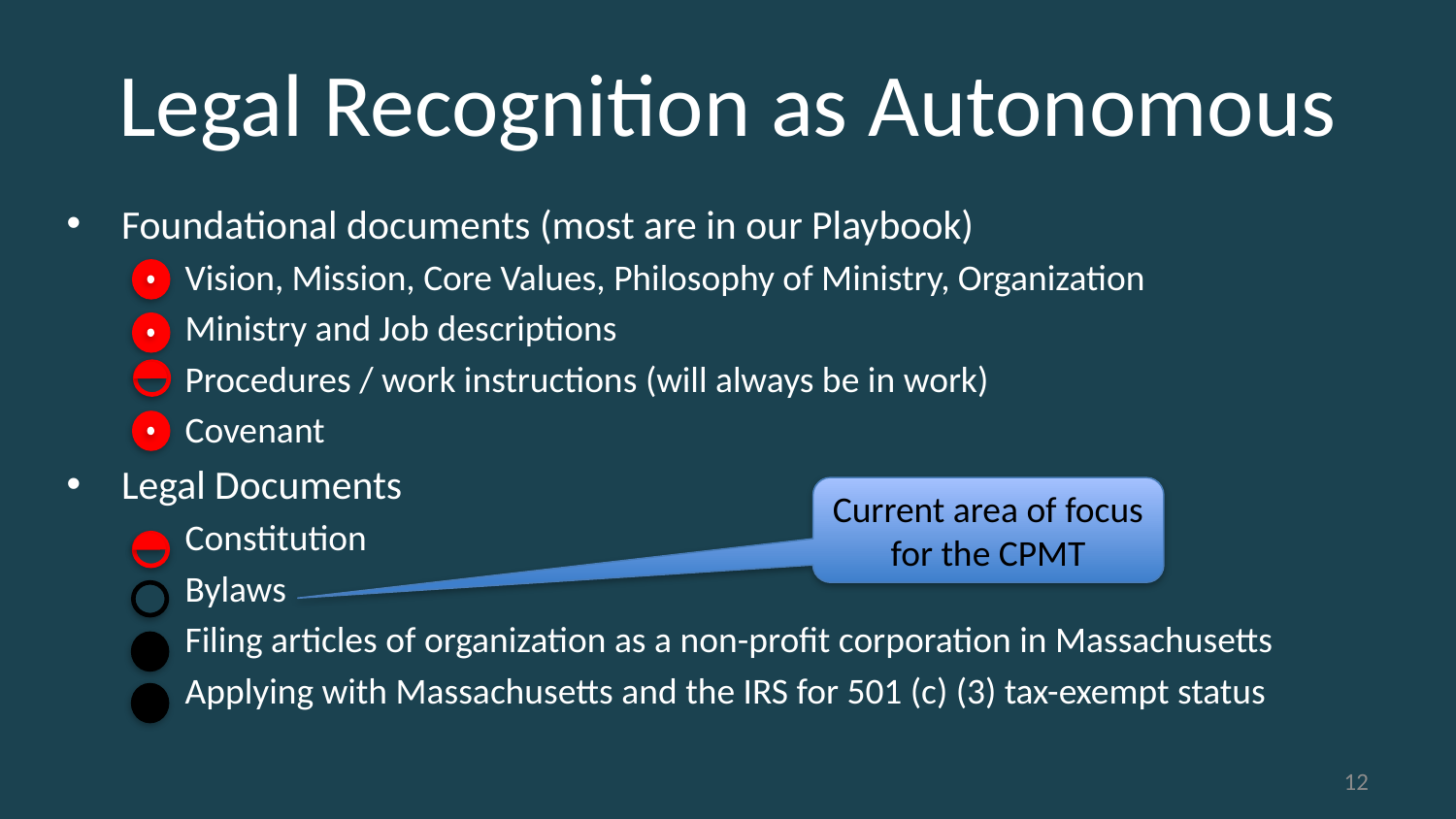

# Legal Recognition as Autonomous
Foundational documents (most are in our Playbook)
Vision, Mission, Core Values, Philosophy of Ministry, Organization
Ministry and Job descriptions
Procedures / work instructions (will always be in work)
Covenant
Legal Documents
Constitution
Bylaws
Filing articles of organization as a non-profit corporation in Massachusetts
Applying with Massachusetts and the IRS for 501 (c) (3) tax-exempt status

Current area of focus for the CPMT

12